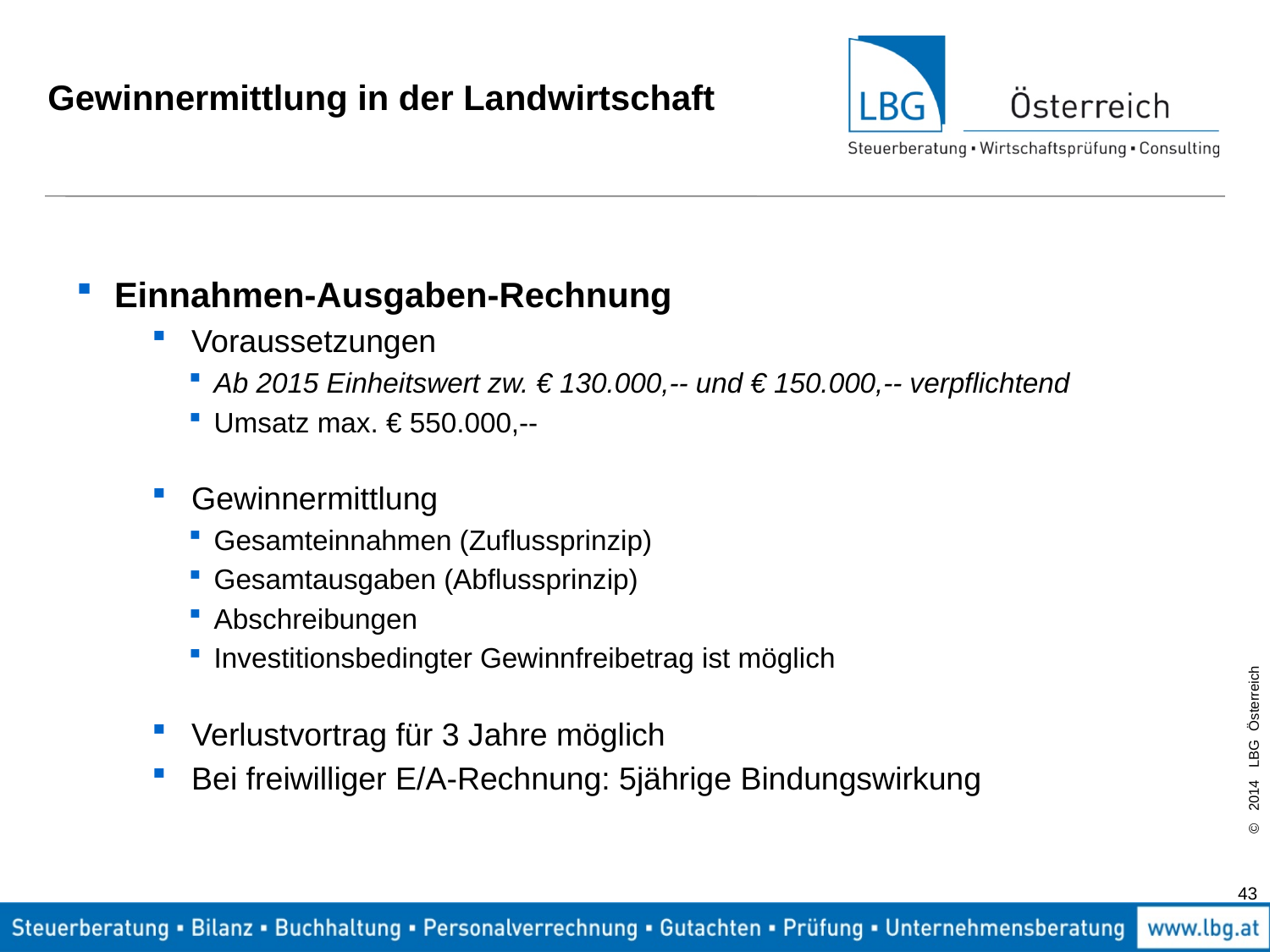

# Gewinnermittlung in der Landwirtschaft
Einnahmen-Ausgaben-Rechnung
Voraussetzungen
Ab 2015 Einheitswert zw. € 130.000,-- und € 150.000,-- verpflichtend
Umsatz max. € 550.000,--
Gewinnermittlung
Gesamteinnahmen (Zuflussprinzip)
Gesamtausgaben (Abflussprinzip)
Abschreibungen
Investitionsbedingter Gewinnfreibetrag ist möglich
Verlustvortrag für 3 Jahre möglich
Bei freiwilliger E/A-Rechnung: 5jährige Bindungswirkung

43